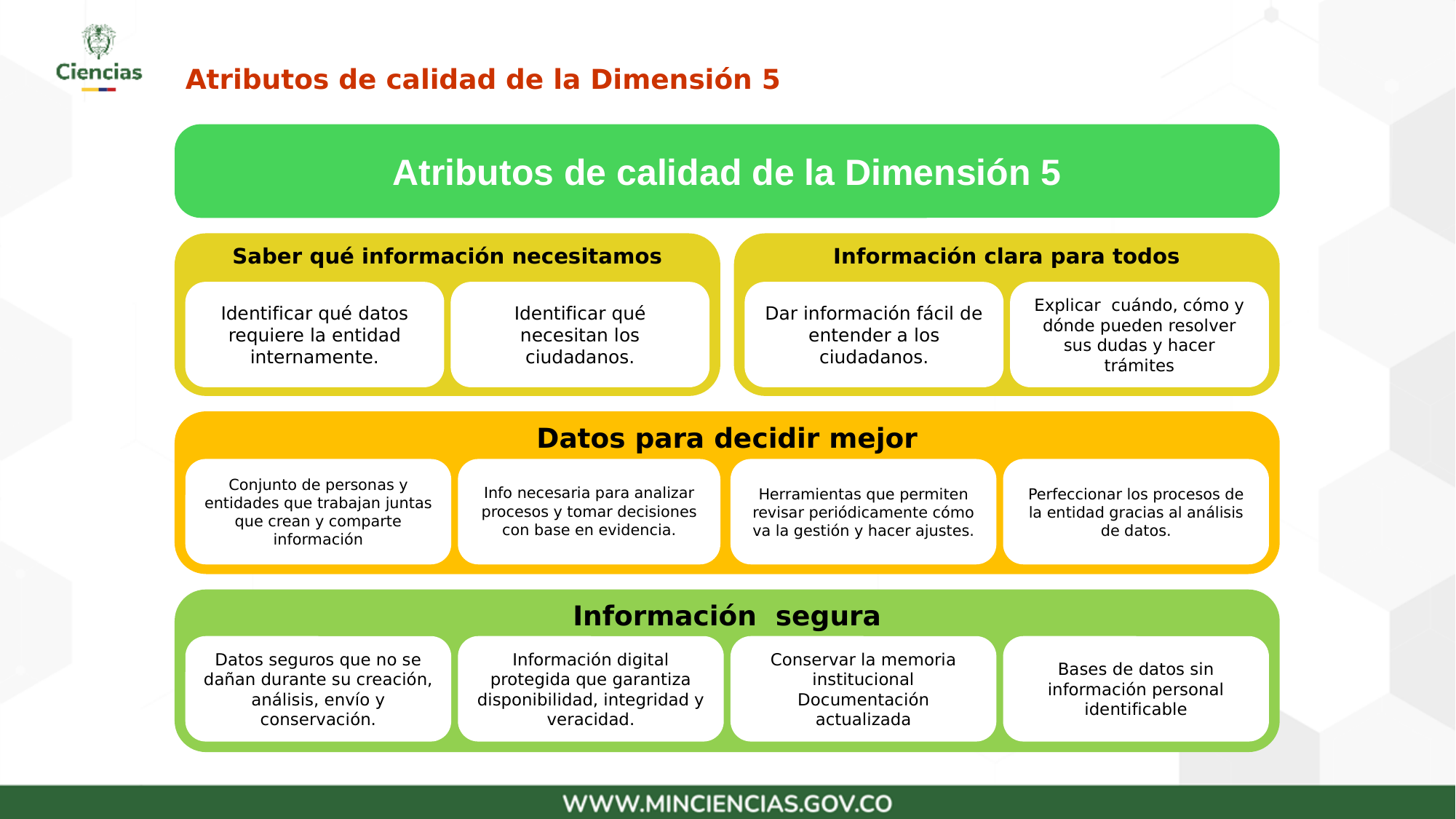

Atributos de calidad de la Dimensión 5
Atributos de calidad de la Dimensión 5
Saber qué información necesitamos
Información clara para todos
Identificar qué datos requiere la entidad internamente.
Identificar qué necesitan los ciudadanos.
Dar información fácil de entender a los ciudadanos.
Explicar  cuándo, cómo y dónde pueden resolver sus dudas y hacer trámites
Datos para decidir mejor
Conjunto de personas y entidades que trabajan juntas que crean y comparte información

Info necesaria para analizar procesos y tomar decisiones con base en evidencia.

Herramientas que permiten revisar periódicamente cómo va la gestión y hacer ajustes.
Perfeccionar los procesos de la entidad gracias al análisis de datos.
Información  segura
Datos seguros que no se dañan durante su creación, análisis, envío y conservación.
Información digital protegida que garantiza disponibilidad, integridad y veracidad.
Conservar la memoria institucional
Documentación actualizada
Bases de datos sin información personal identificable